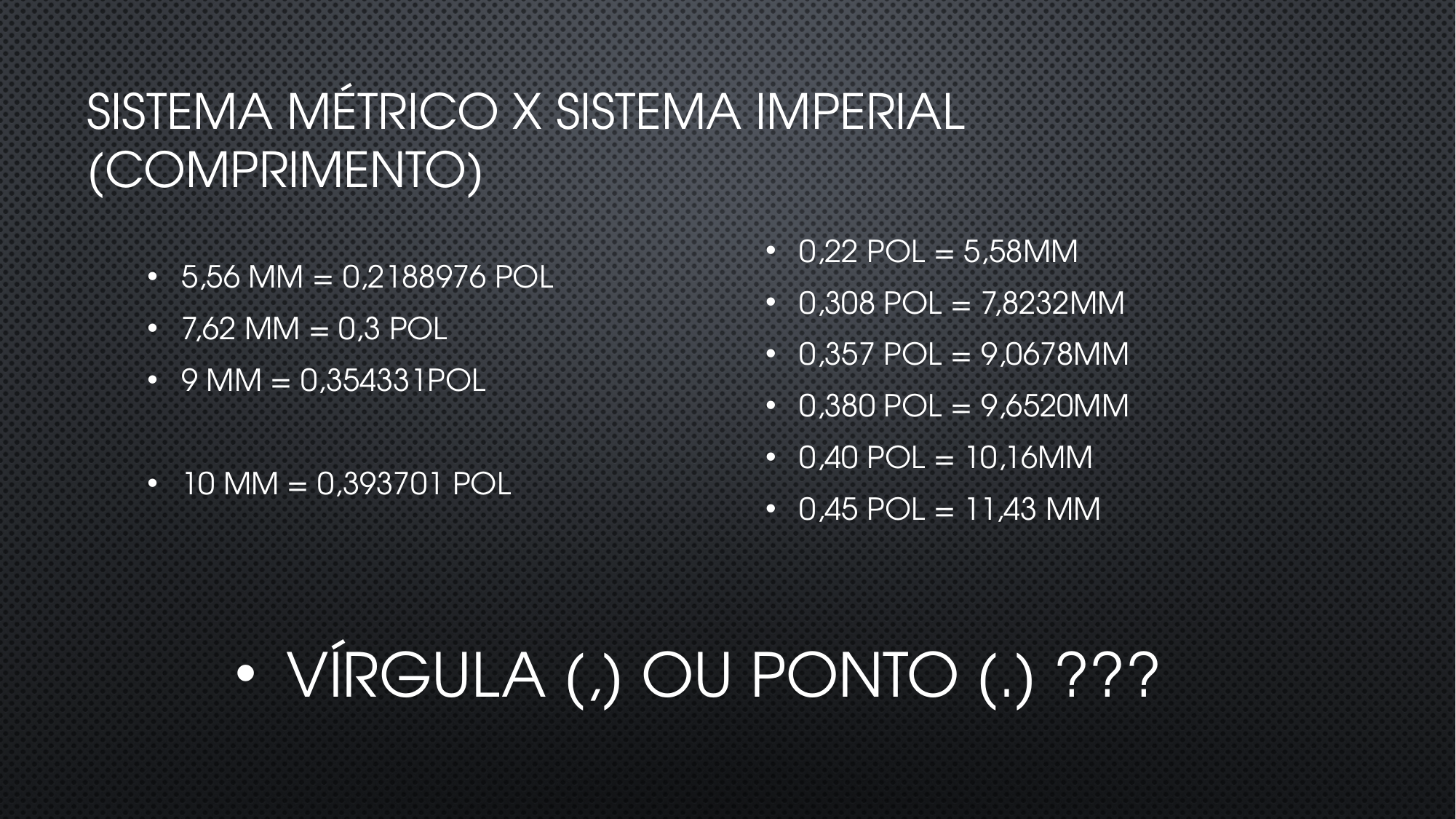

# sistema métrico x sistema imperial (comprimento)
5,56 mm = 0,2188976 pol
7,62 mm = 0,3 pol
9 mm = 0,354331pol

10 mm = 0,393701 pol
0,22 pol = 5,58mm
0,308 pol = 7,8232mm
0,357 pol = 9,0678mm
0,380 pol = 9,6520mm
0,40 pol = 10,16mm
0,45 pol = 11,43 mm
 vírgula (,) ou ponto (.) ???